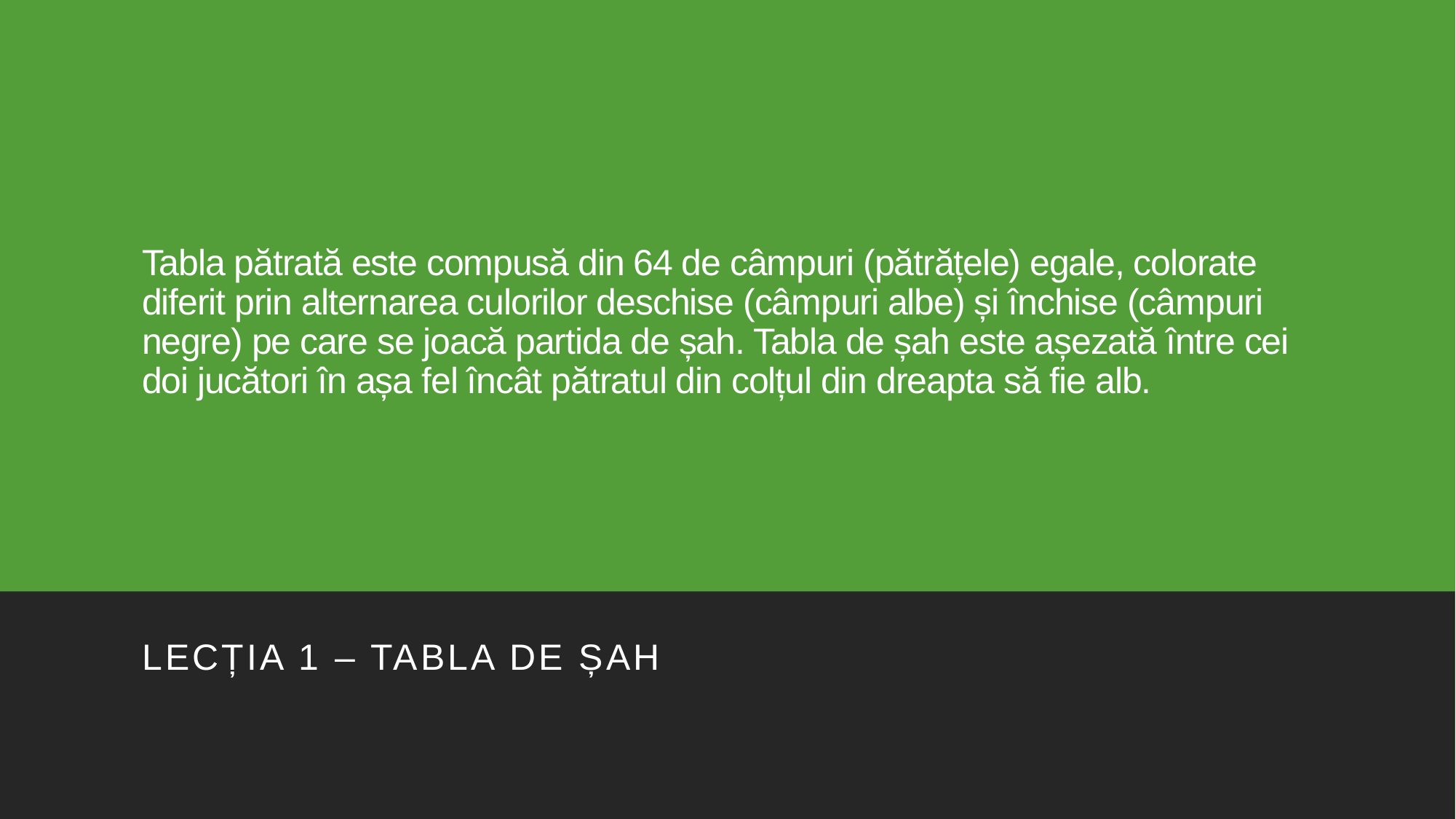

# Tabla pătrată este compusă din 64 de câmpuri (pătrățele) egale, colorate diferit prin alternarea culorilor deschise (câmpuri albe) și închise (câmpuri negre) pe care se joacă partida de șah. Tabla de șah este așezată între cei doi jucători în așa fel încât pătratul din colțul din dreapta să fie alb.

Lecția 1 – tabla de șah